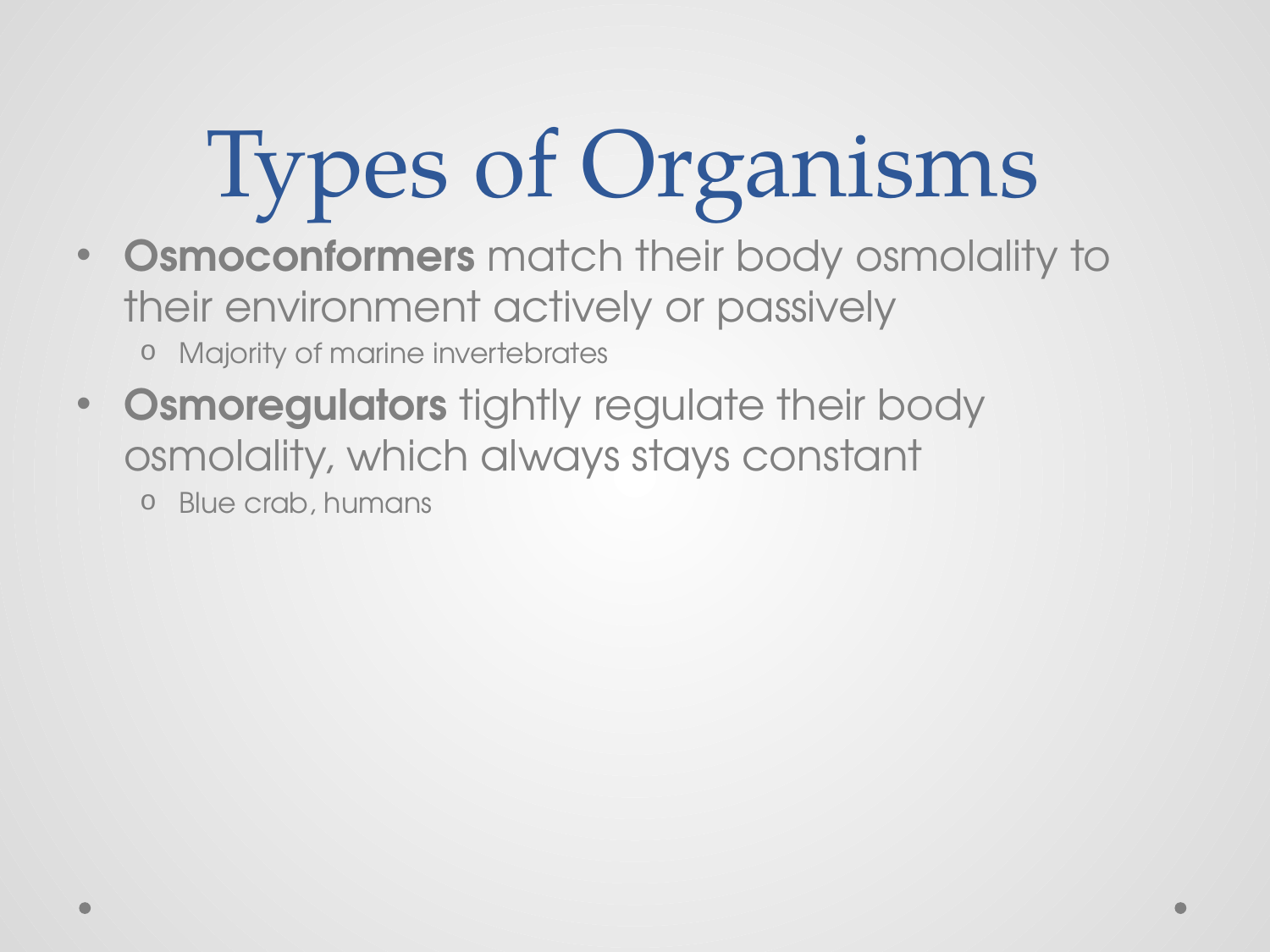

# Types of Organisms
Osmoconformers match their body osmolality to their environment actively or passively
Majority of marine invertebrates
Osmoregulators tightly regulate their body osmolality, which always stays constant
Blue crab, humans